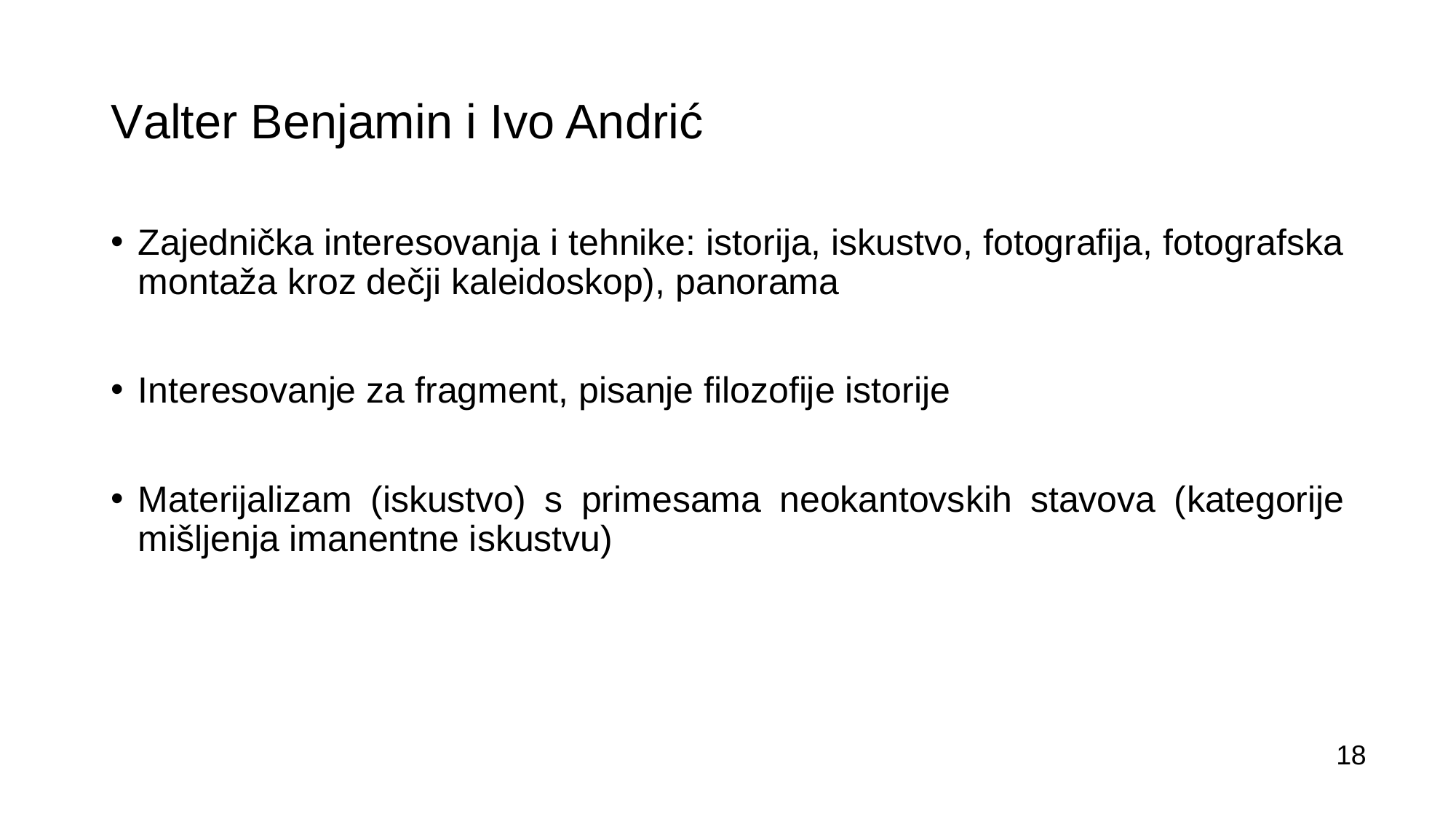

# Valter Benjamin i Ivo Andrić
Zajednička interesovanja i tehnike: istorija, iskustvo, fotografija, fotografska montaža kroz dečji kaleidoskop), panorama

Interesovanje za fragment, pisanje filozofije istorije

Materijalizam (iskustvo) s primesama neokantovskih stavova (kategorije mišljenja imanentne iskustvu)

18